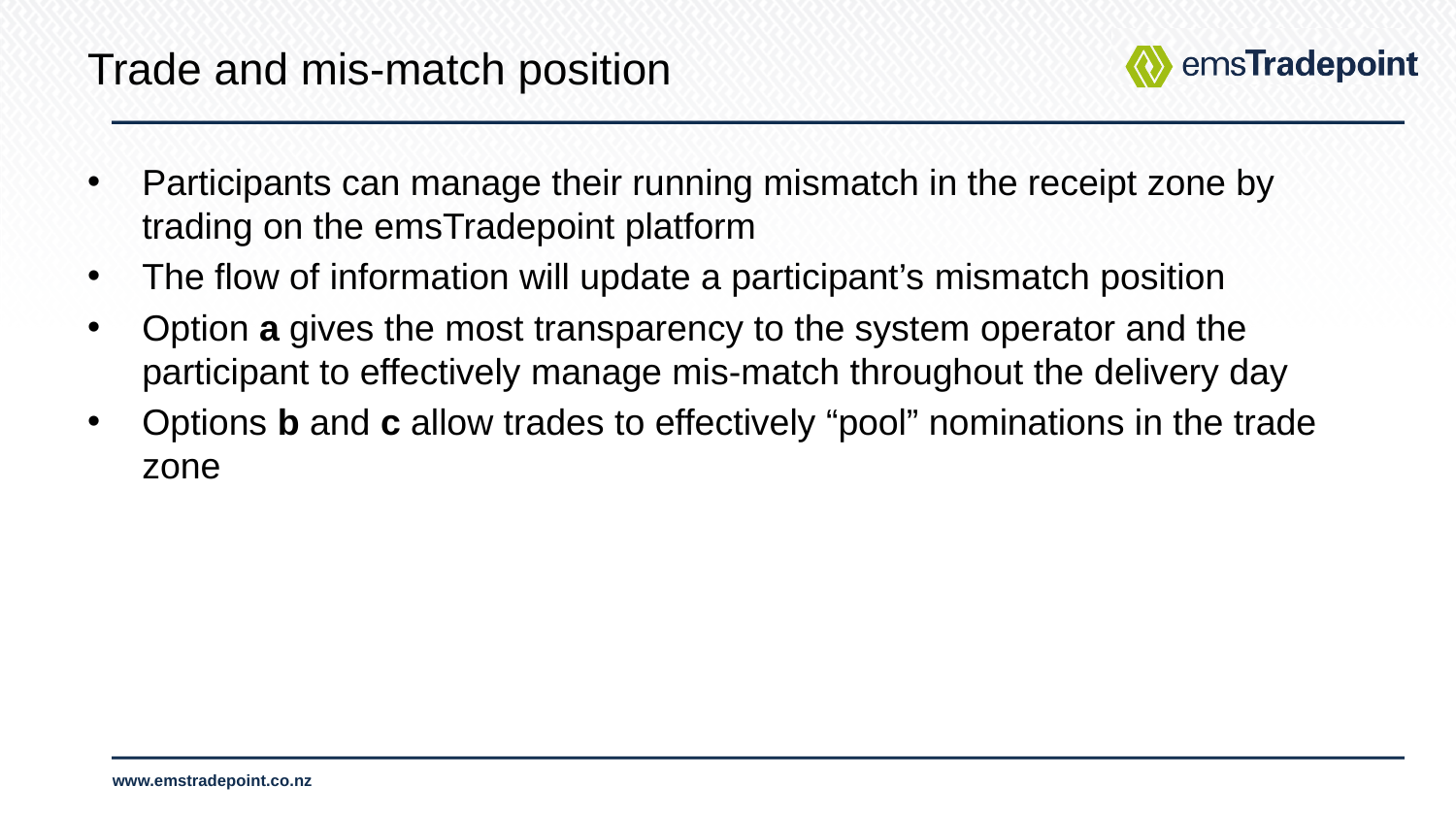

# Trade and mis-match position
Participants can manage their running mismatch in the receipt zone by trading on the emsTradepoint platform
The flow of information will update a participant’s mismatch position
Option a gives the most transparency to the system operator and the participant to effectively manage mis-match throughout the delivery day
Options b and c allow trades to effectively “pool” nominations in the trade zone